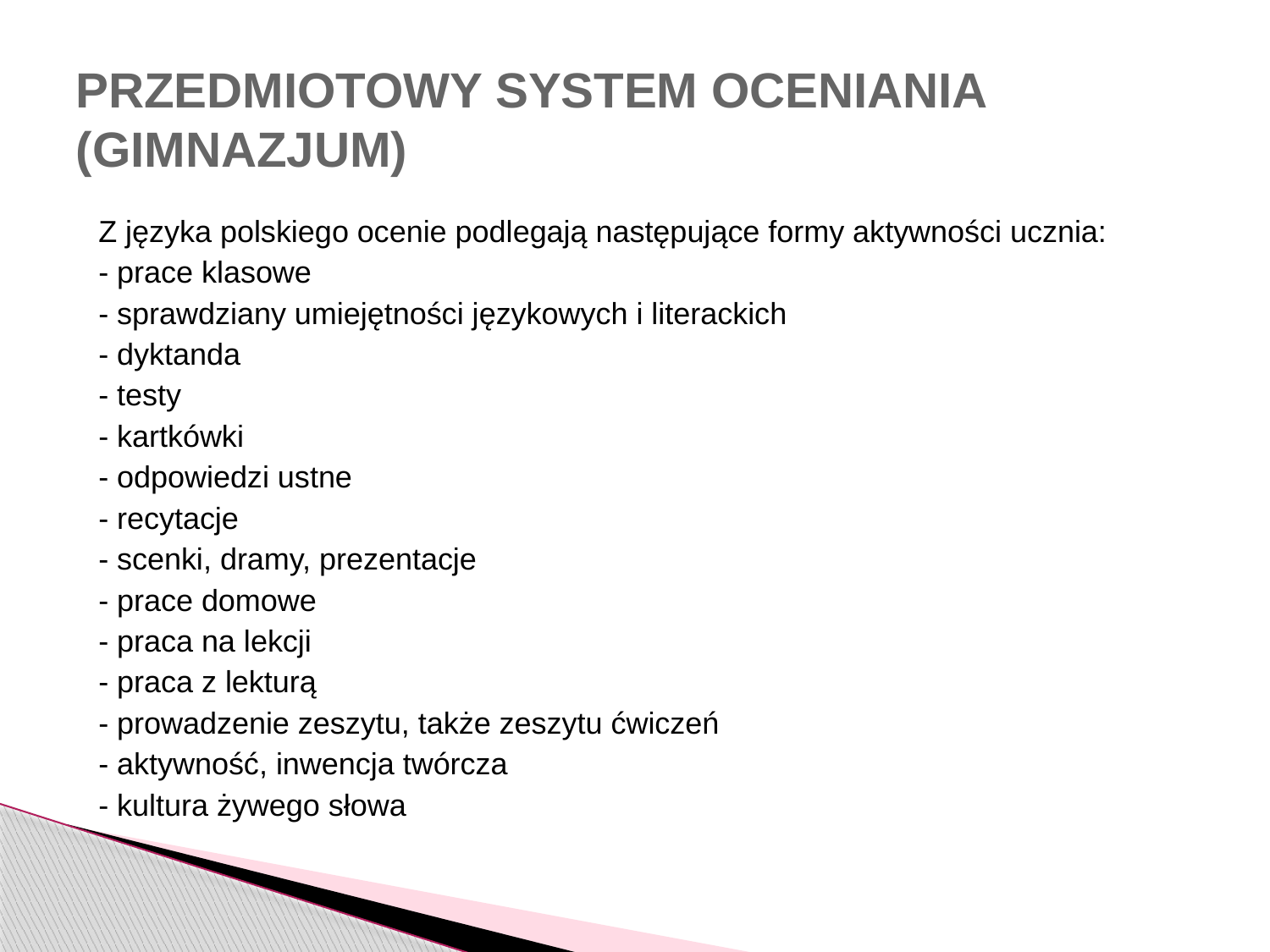

# PRZEDMIOTOWY SYSTEM OCENIANIA (GIMNAZJUM)
 Z języka polskiego ocenie podlegają następujące formy aktywności ucznia:
 - prace klasowe
 - sprawdziany umiejętności językowych i literackich
 - dyktanda
 - testy
 - kartkówki
 - odpowiedzi ustne
 - recytacje
 - scenki, dramy, prezentacje
 - prace domowe
 - praca na lekcji
 - praca z lekturą
 - prowadzenie zeszytu, także zeszytu ćwiczeń
 - aktywność, inwencja twórcza
 - kultura żywego słowa